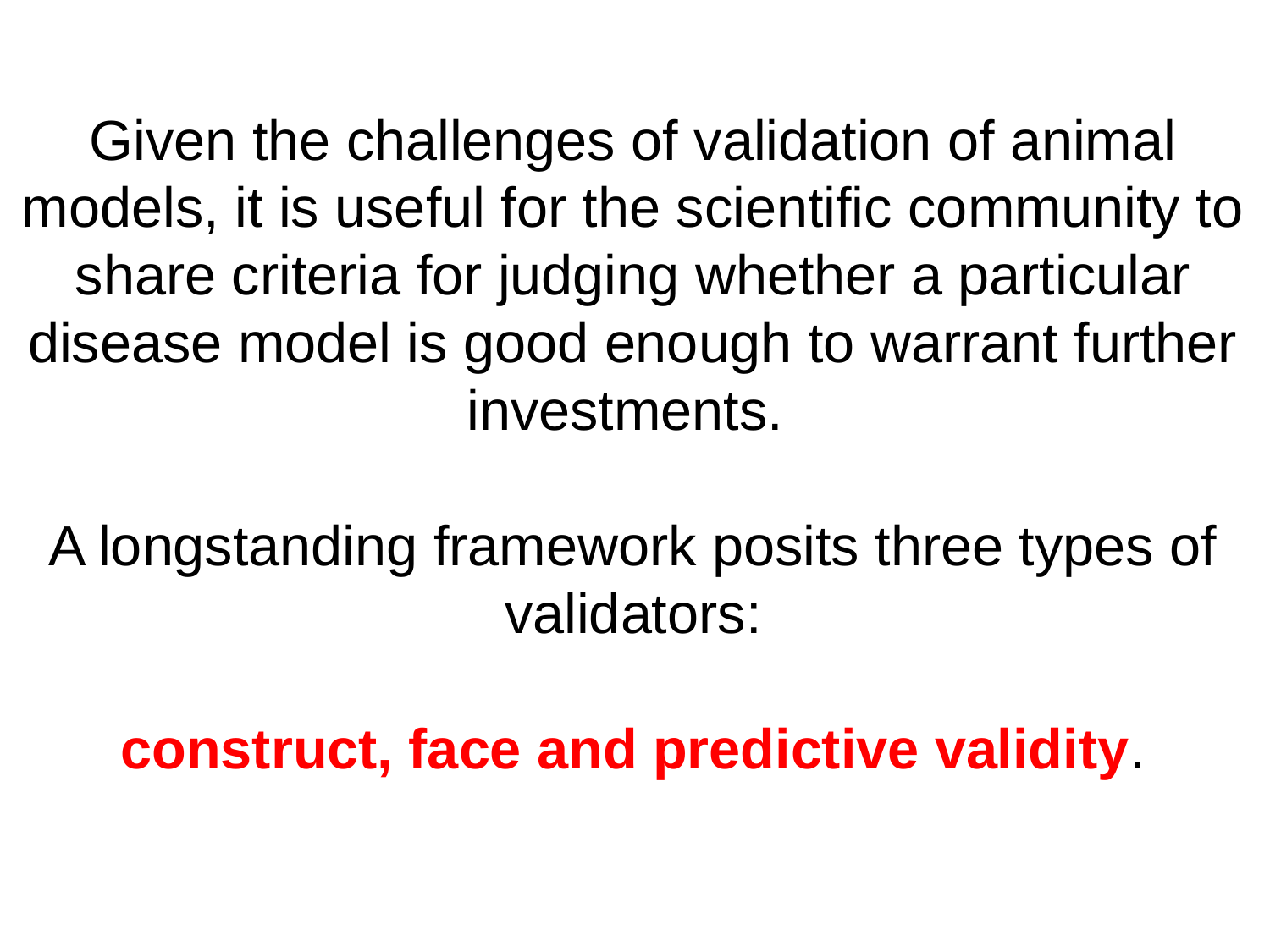

Given the challenges of validation of animal models, it is useful for the scientific community to share criteria for judging whether a particular disease model is good enough to warrant further investments.

A longstanding framework posits three types of validators:

construct, face and predictive validity.